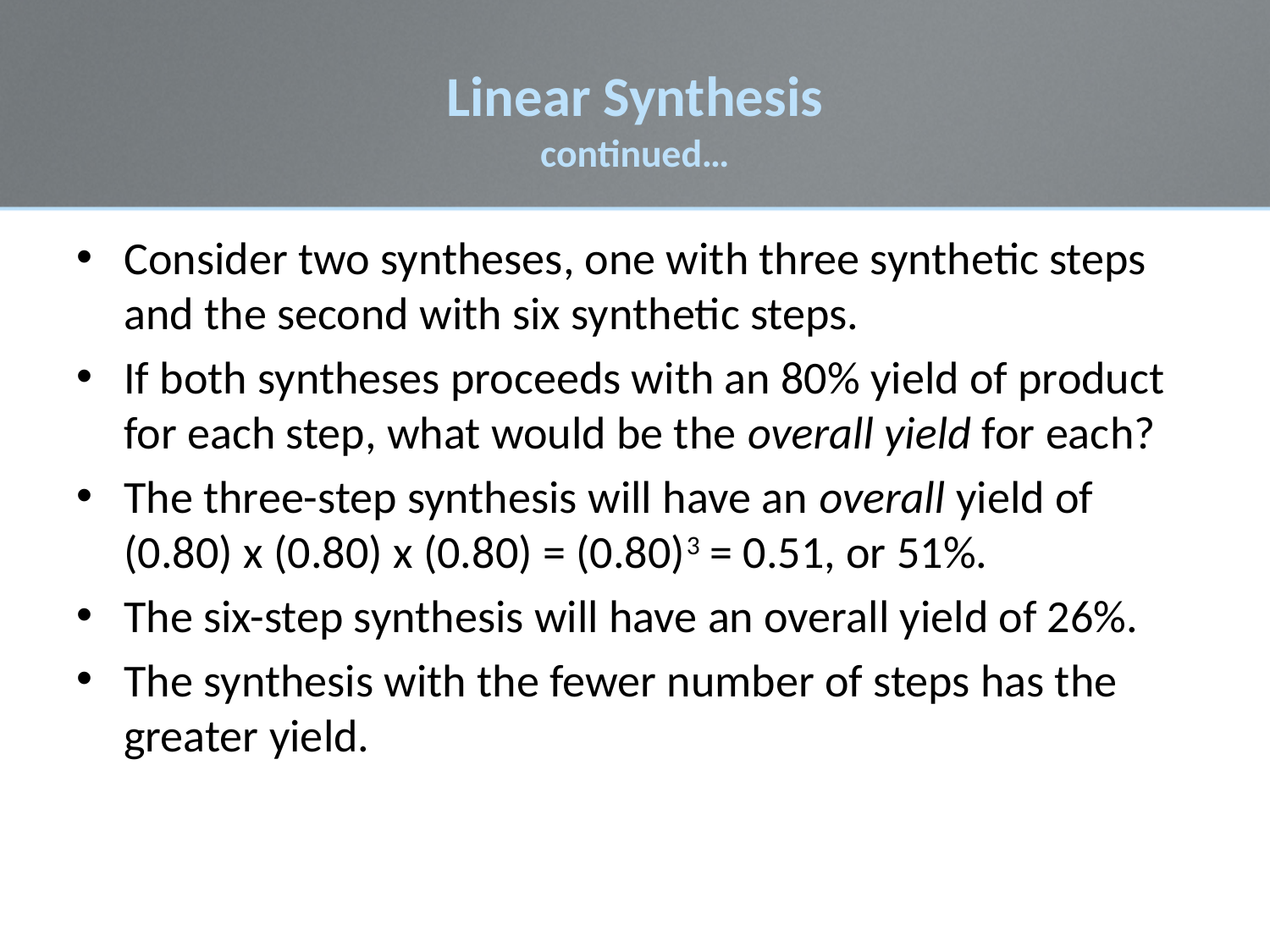

# Linear Synthesis continued…
Consider two syntheses, one with three synthetic steps and the second with six synthetic steps.
If both syntheses proceeds with an 80% yield of product for each step, what would be the overall yield for each?
The three-step synthesis will have an overall yield of (0.80) x (0.80) x (0.80) = (0.80)3 = 0.51, or 51%.
The six-step synthesis will have an overall yield of 26%.
The synthesis with the fewer number of steps has the greater yield.